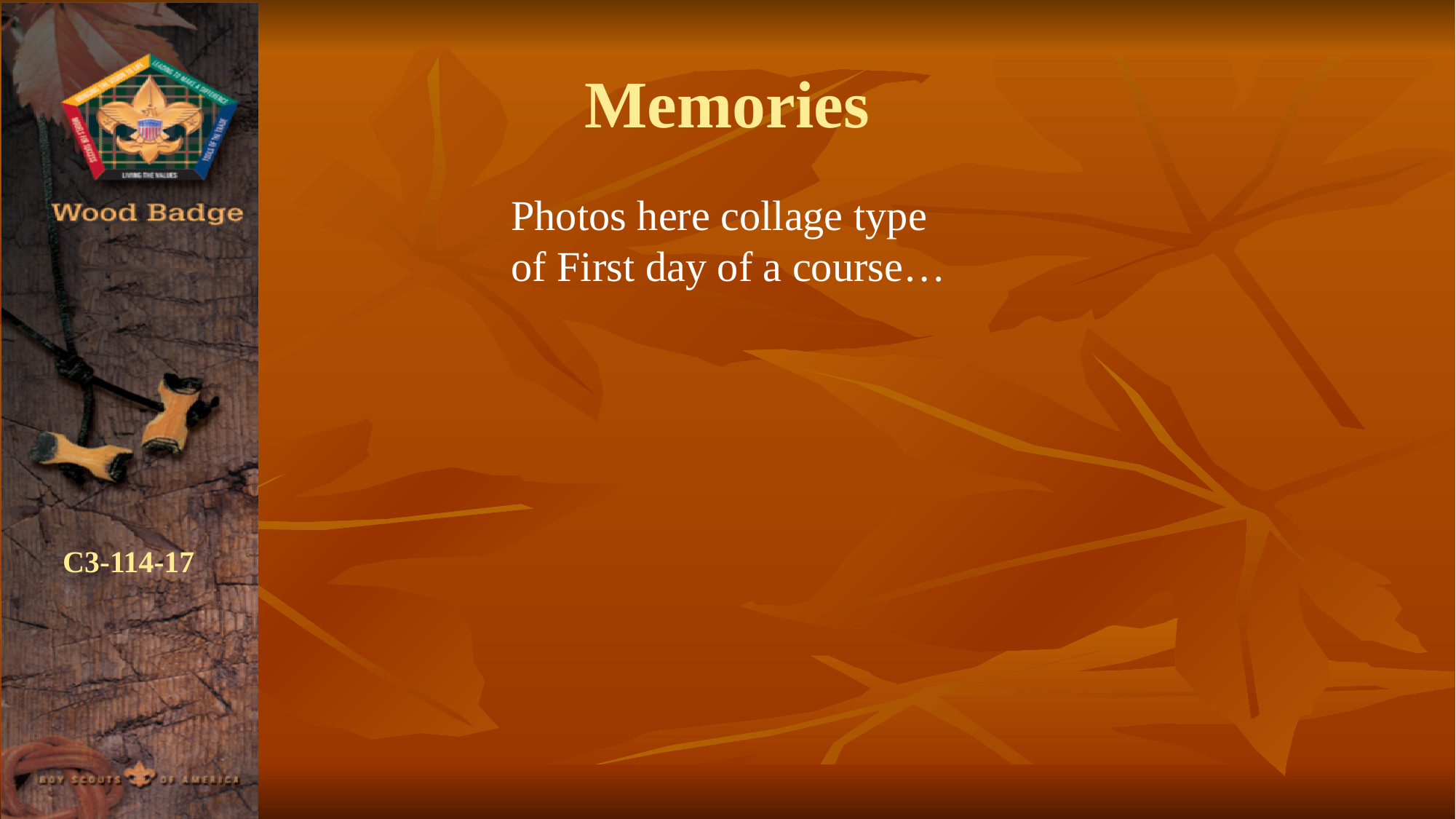

# Memories
Photos here collage type of First day of a course…